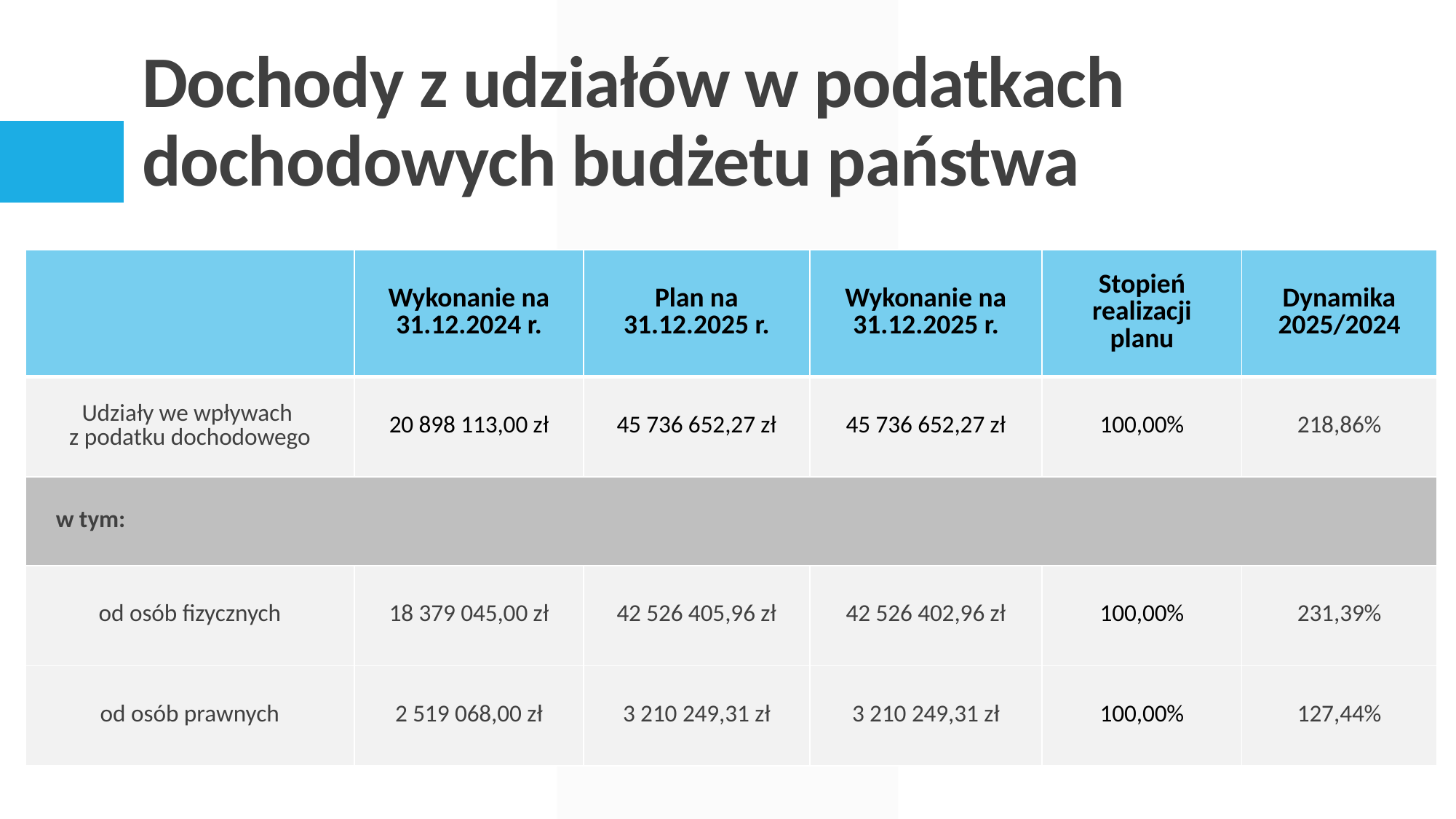

# Dochody z udziałów w podatkach dochodowych budżetu państwa
|  | Wykonanie na 31.12.2024 r. | Plan na 31.12.2025 r. | Wykonanie na 31.12.2025 r. | Stopień realizacji planu | Dynamika 2025/2024 |
| --- | --- | --- | --- | --- | --- |
| Udziały we wpływach z podatku dochodowego | 20 898 113,00 zł | 45 736 652,27 zł | 45 736 652,27 zł | 100,00% | 218,86% |
| w tym: |  |  |  |  |  |
| od osób fizycznych | 18 379 045,00 zł | 42 526 405,96 zł | 42 526 402,96 zł | 100,00% | 231,39% |
| od osób prawnych | 2 519 068,00 zł | 3 210 249,31 zł | 3 210 249,31 zł | 100,00% | 127,44% |